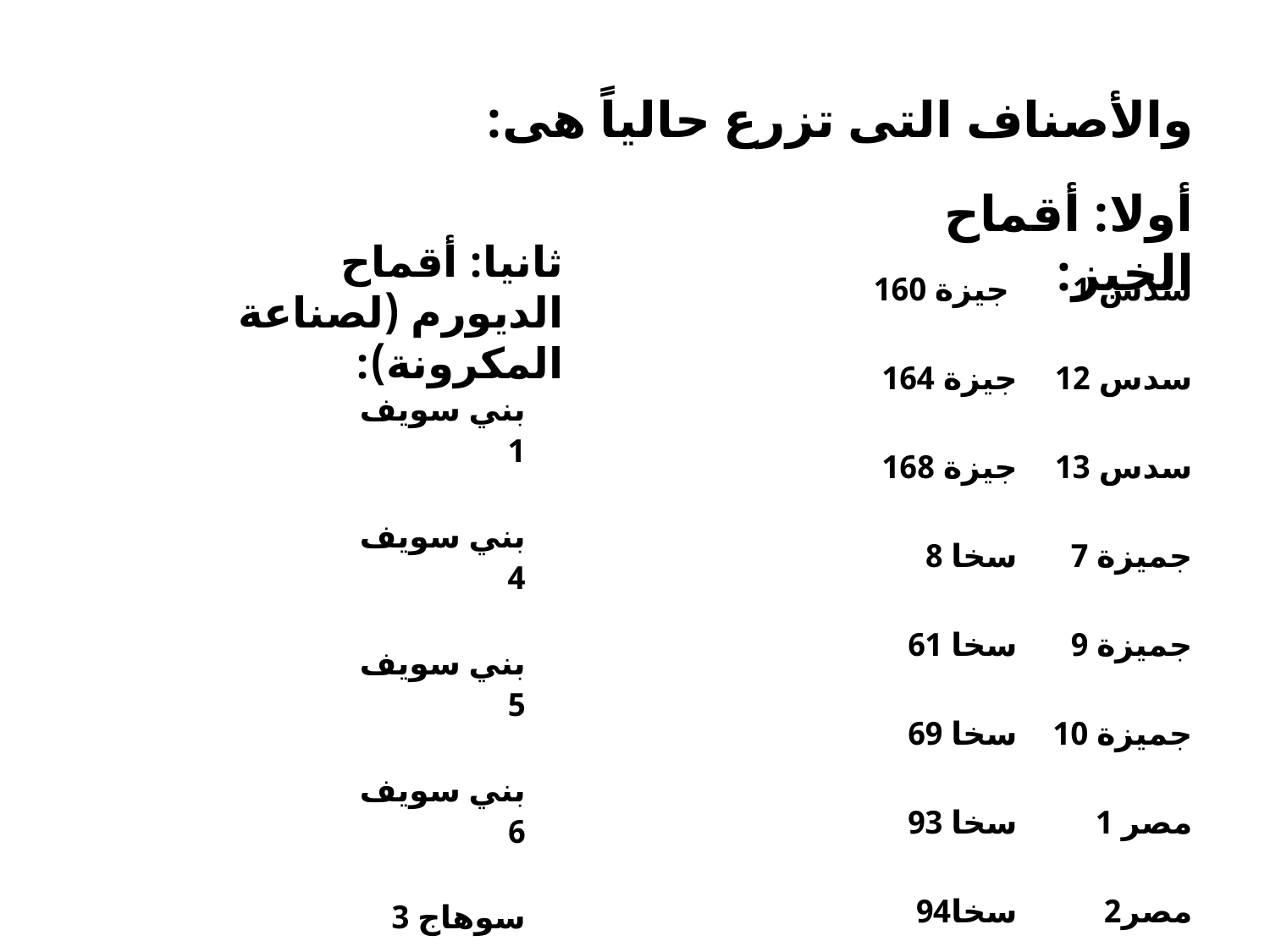

# والأصناف التى تزرع حالياً هى:
أولا: أقماح الخبز:

ثانيا: أقماح الديورم (لصناعة المكرونة):

| جيزة 160 | سدس 1 |
| --- | --- |
| جيزة 164 | سدس 12 |
| جيزة 168 | سدس 13 |
| سخا 8 | جميزة 7 |
| سخا 61 | جميزة 9 |
| سخا 69 | جميزة 10 |
| سخا 93 | مصر 1 |
| سخا94 | مصر2 |
| بني سويف 1 |
| --- |
| بني سويف 4 |
| بني سويف 5 |
| بني سويف 6 |
| سوهاج 3 |